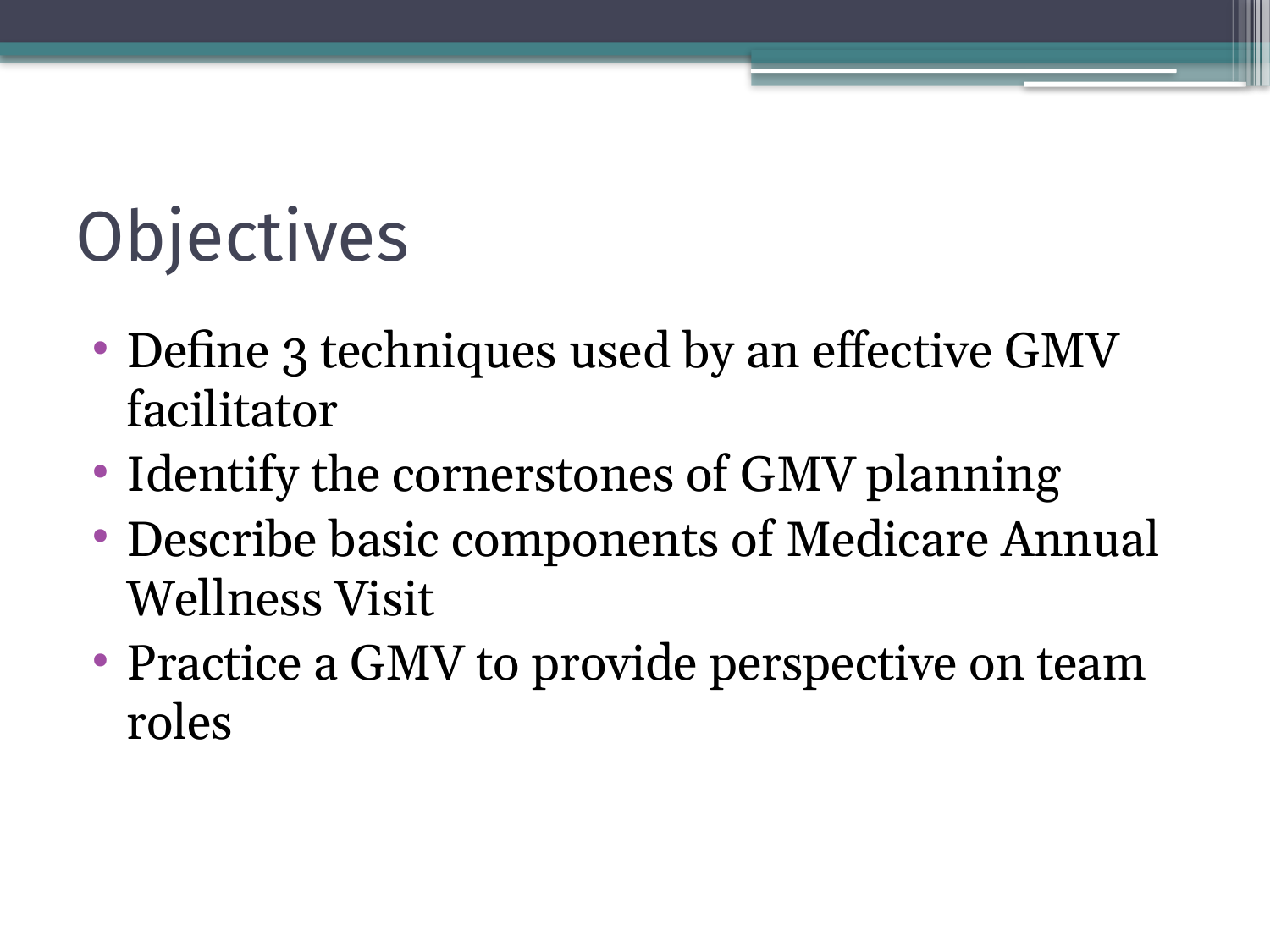

# Objectives
Define 3 techniques used by an effective GMV facilitator
Identify the cornerstones of GMV planning
Describe basic components of Medicare Annual Wellness Visit
Practice a GMV to provide perspective on team roles